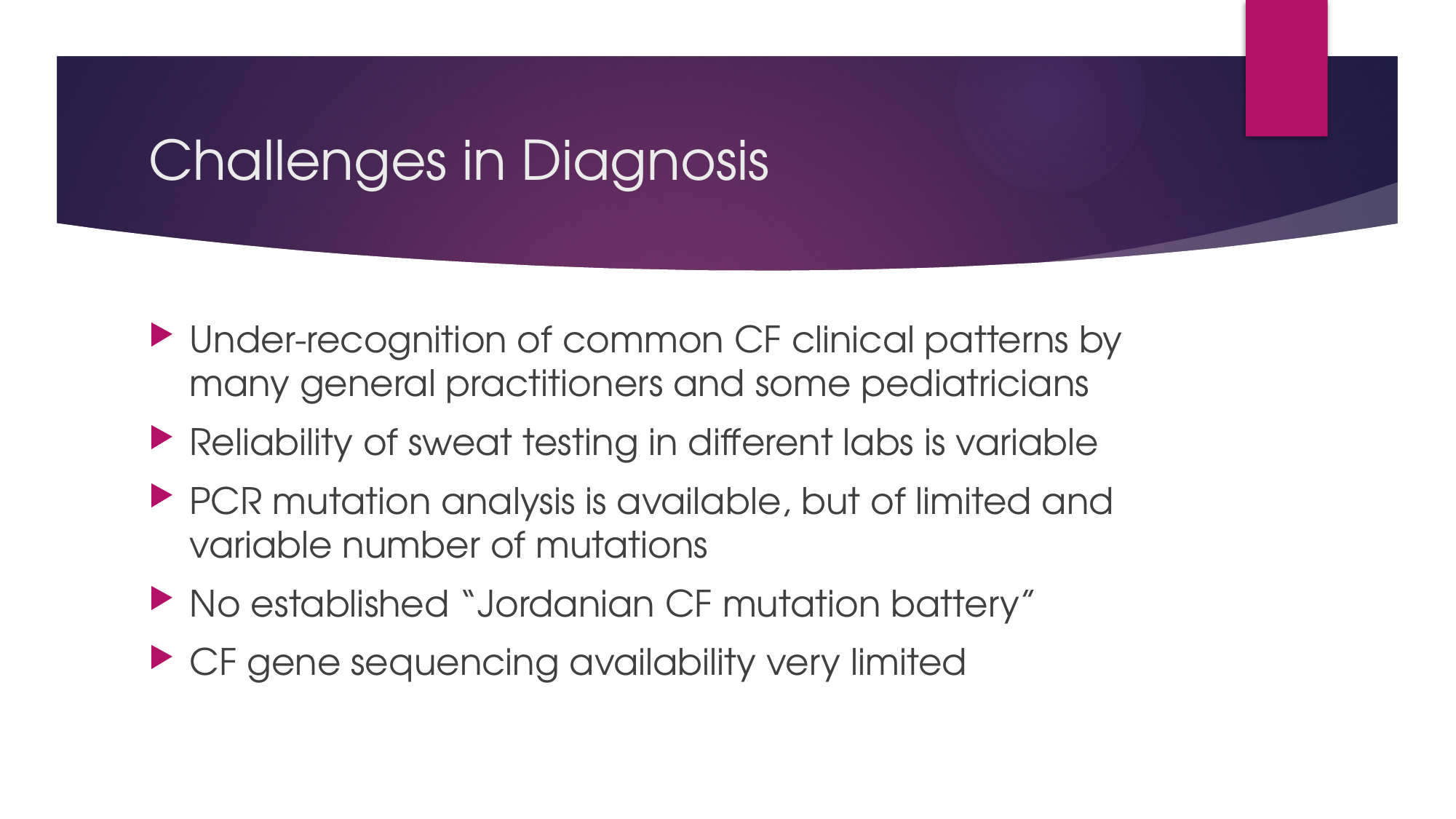

# Challenges in Diagnosis
Under-recognition of common CF clinical patterns by many general practitioners and some pediatricians
Reliability of sweat testing in different labs is variable
PCR mutation analysis is available, but of limited and variable number of mutations
No established “Jordanian CF mutation battery”
CF gene sequencing availability very limited